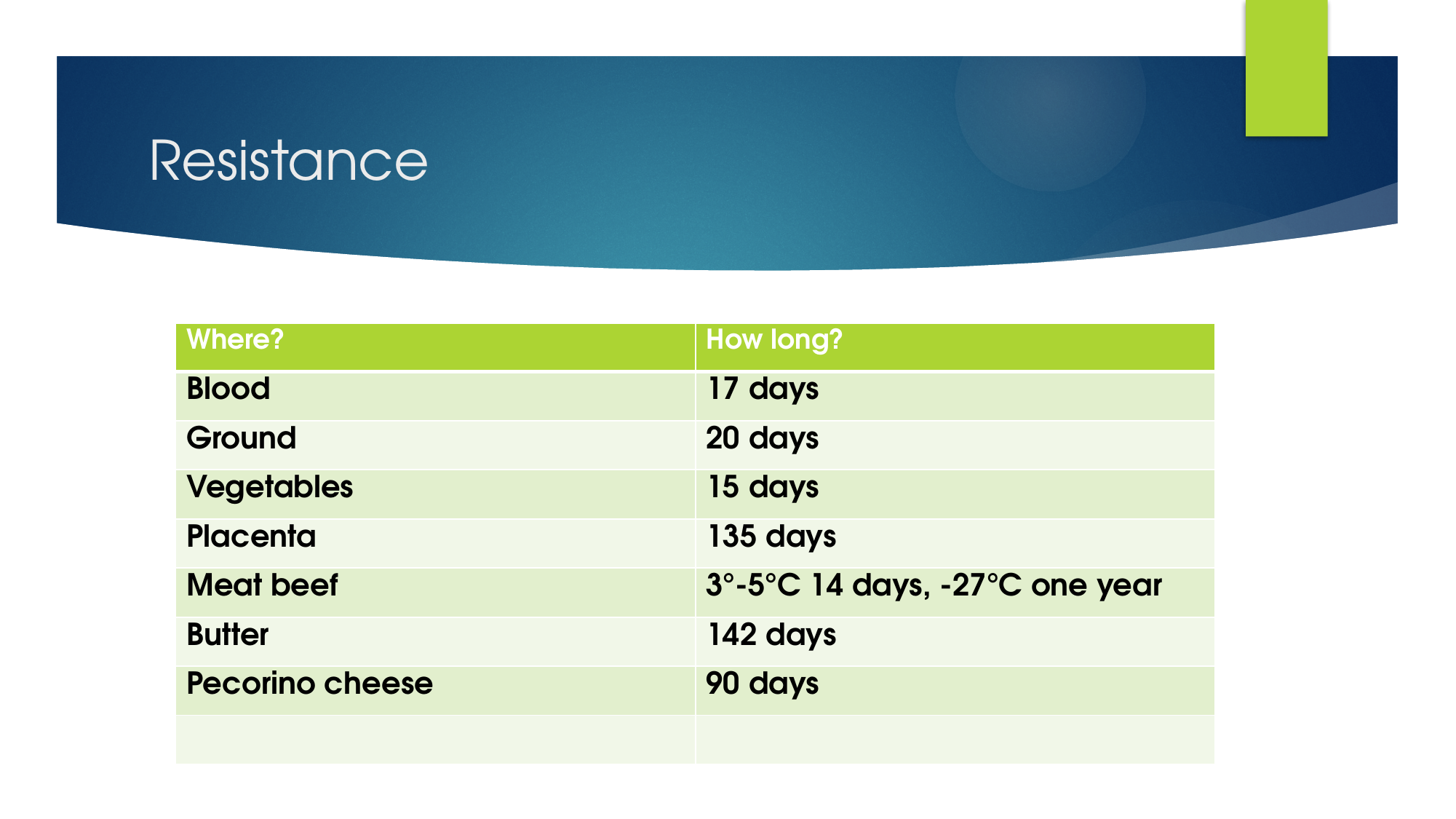

# Resistance

| Where? | How long? |
| --- | --- |
| Blood | 17 days |
| Ground | 20 days |
| Vegetables | 15 days |
| Placenta | 135 days |
| Meat beef | 3°-5°C 14 days, -27°C one year |
| Butter | 142 days |
| Pecorino cheese | 90 days |
|  |  |